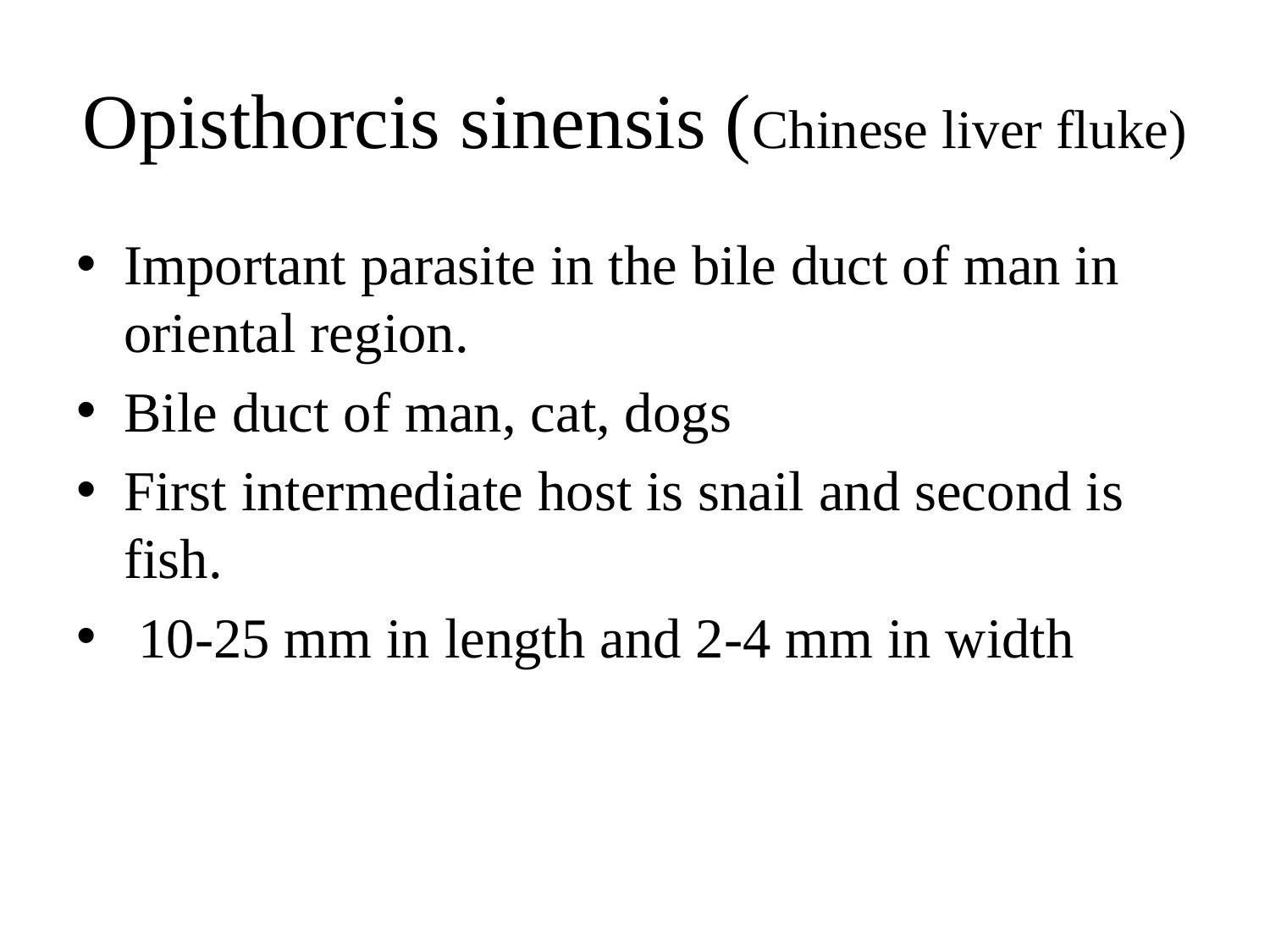

# Opisthorcis sinensis (Chinese liver fluke)
Important parasite in the bile duct of man in oriental region.
Bile duct of man, cat, dogs
First intermediate host is snail and second is fish.
 10-25 mm in length and 2-4 mm in width